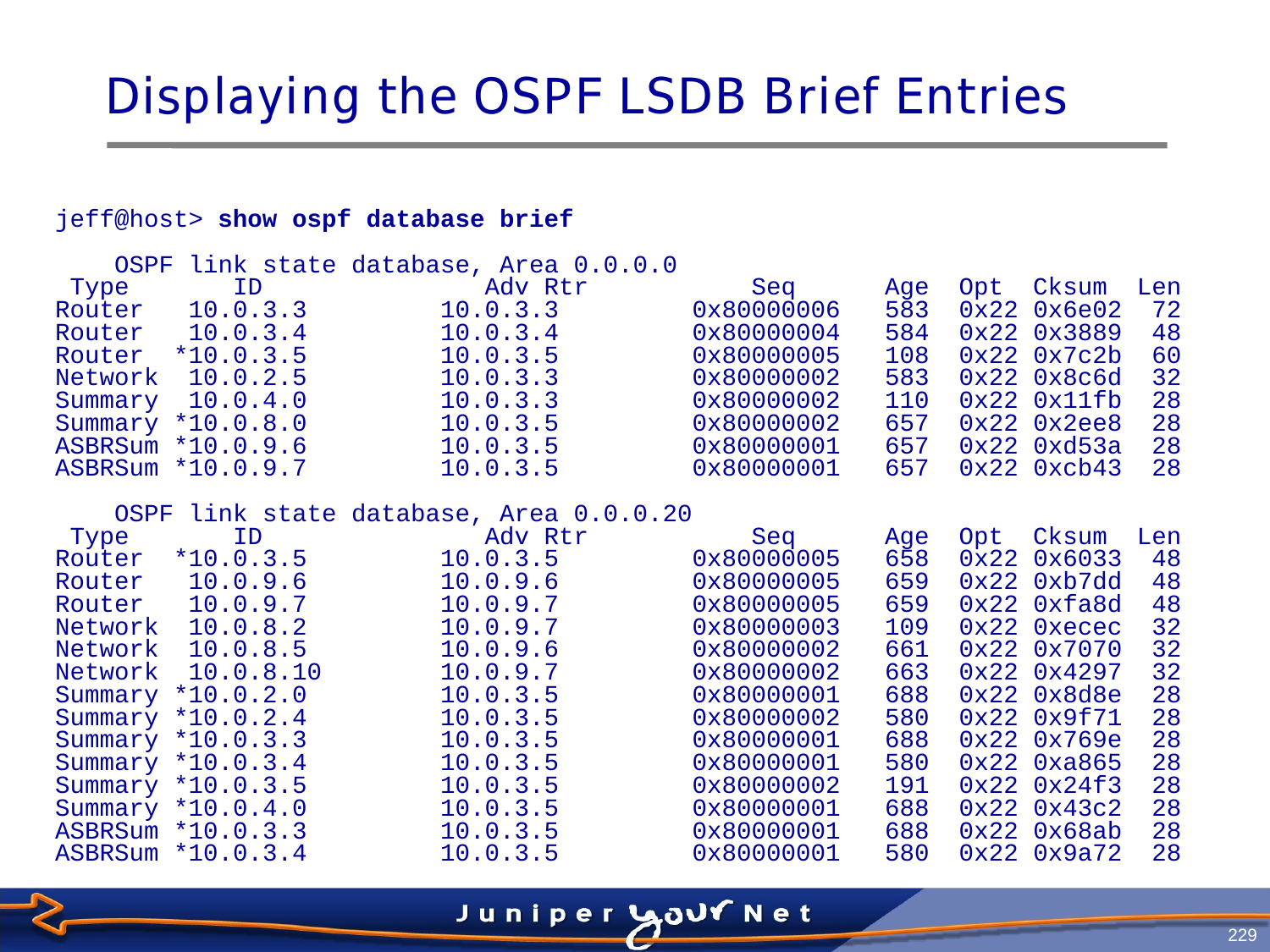

# Displaying the OSPF LSDB Brief Entries

jeff@host> show ospf database brief

    OSPF link state database, Area 0.0.0.0
 Type       ID               Adv Rtr           Seq      Age  Opt  Cksum  Len
Router   10.0.3.3         10.0.3.3         0x80000006   583  0x22 0x6e02  72
Router   10.0.3.4         10.0.3.4         0x80000004   584  0x22 0x3889  48
Router  *10.0.3.5         10.0.3.5         0x80000005   108  0x22 0x7c2b  60
Network  10.0.2.5         10.0.3.3         0x80000002   583  0x22 0x8c6d  32
Summary  10.0.4.0         10.0.3.3         0x80000002   110  0x22 0x11fb  28
Summary *10.0.8.0         10.0.3.5         0x80000002   657  0x22 0x2ee8  28
ASBRSum *10.0.9.6         10.0.3.5         0x80000001   657  0x22 0xd53a  28
ASBRSum *10.0.9.7         10.0.3.5         0x80000001   657  0x22 0xcb43  28

    OSPF link state database, Area 0.0.0.20
 Type       ID               Adv Rtr           Seq      Age  Opt  Cksum  Len
Router  *10.0.3.5         10.0.3.5         0x80000005   658  0x22 0x6033  48
Router   10.0.9.6         10.0.9.6         0x80000005   659  0x22 0xb7dd  48
Router   10.0.9.7         10.0.9.7         0x80000005   659  0x22 0xfa8d  48
Network  10.0.8.2         10.0.9.7         0x80000003   109  0x22 0xecec  32
Network  10.0.8.5         10.0.9.6         0x80000002   661  0x22 0x7070  32
Network  10.0.8.10        10.0.9.7         0x80000002   663  0x22 0x4297  32
Summary *10.0.2.0         10.0.3.5         0x80000001   688  0x22 0x8d8e  28
Summary *10.0.2.4         10.0.3.5         0x80000002   580  0x22 0x9f71  28
Summary *10.0.3.3         10.0.3.5         0x80000001   688  0x22 0x769e  28
Summary *10.0.3.4         10.0.3.5         0x80000001   580  0x22 0xa865  28
Summary *10.0.3.5         10.0.3.5         0x80000002   191  0x22 0x24f3  28
Summary *10.0.4.0         10.0.3.5         0x80000001   688  0x22 0x43c2  28
ASBRSum *10.0.3.3         10.0.3.5         0x80000001   688  0x22 0x68ab  28
ASBRSum *10.0.3.4         10.0.3.5         0x80000001   580  0x22 0x9a72  28